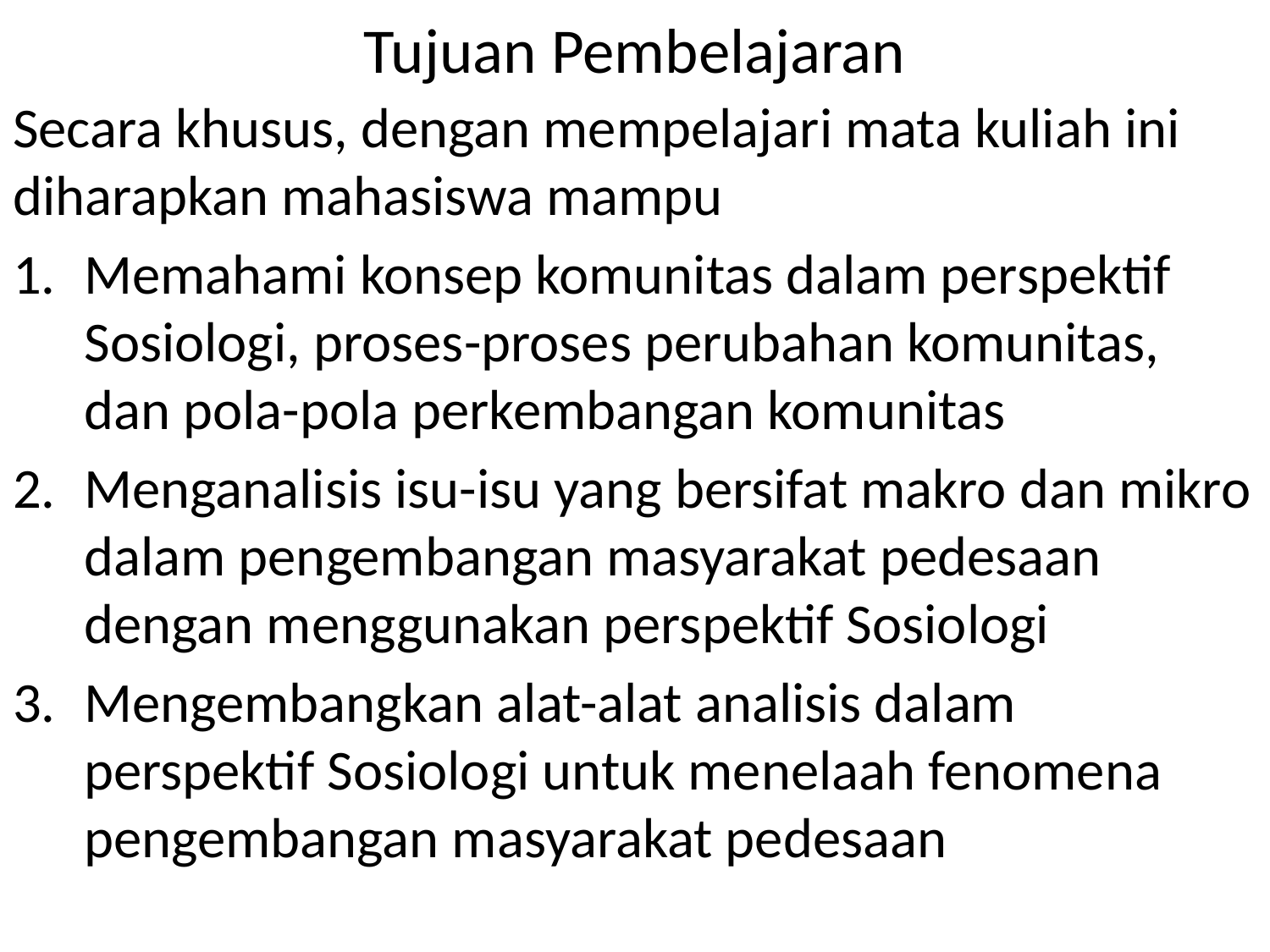

# Tujuan Pembelajaran
Secara khusus, dengan mempelajari mata kuliah ini diharapkan mahasiswa mampu
Memahami konsep komunitas dalam perspektif Sosiologi, proses-proses perubahan komunitas, dan pola-pola perkembangan komunitas
Menganalisis isu-isu yang bersifat makro dan mikro dalam pengembangan masyarakat pedesaan dengan menggunakan perspektif Sosiologi
Mengembangkan alat-alat analisis dalam perspektif Sosiologi untuk menelaah fenomena pengembangan masyarakat pedesaan